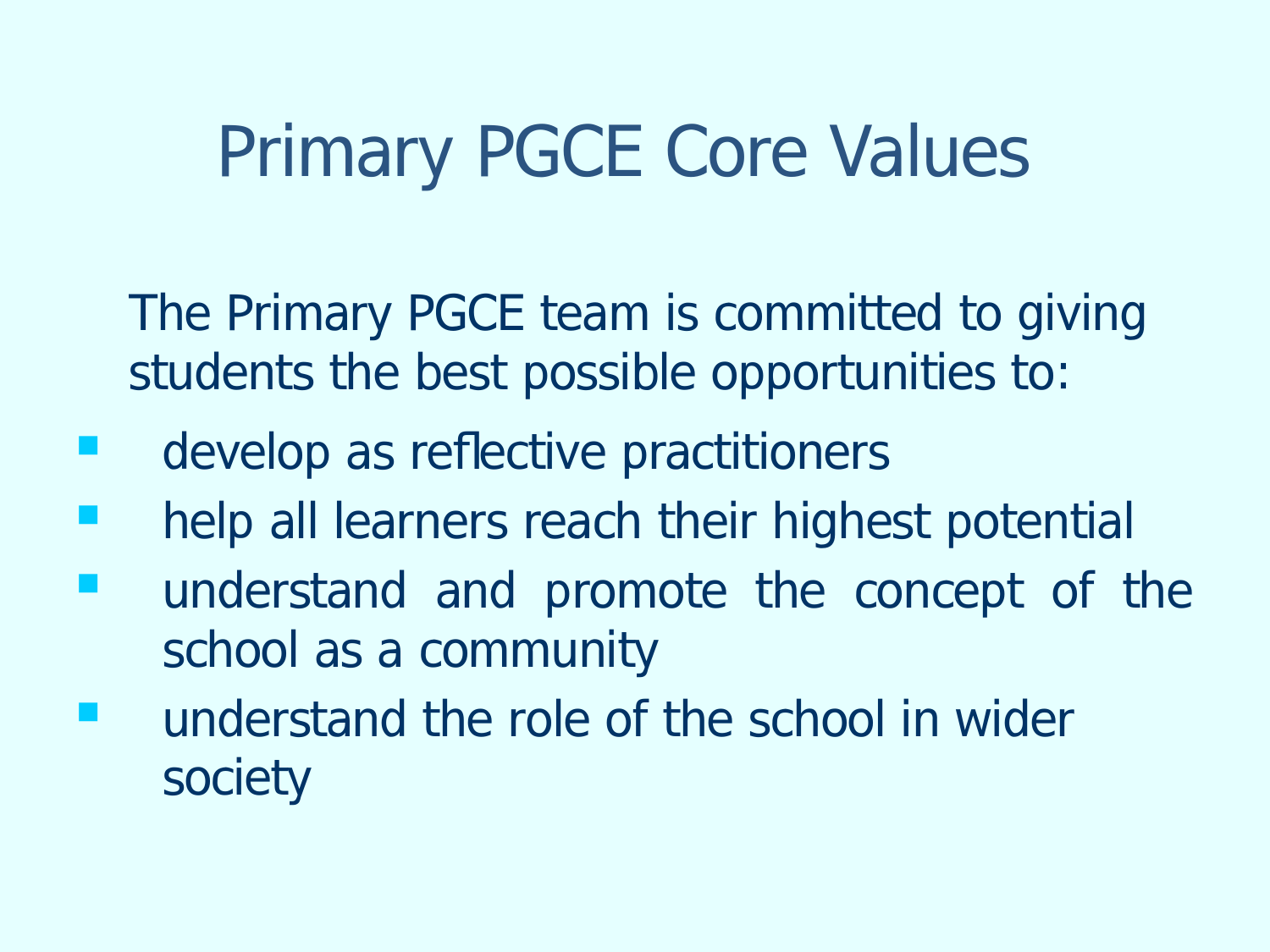

# Primary PGCE Core Values
	The Primary PGCE team is committed to giving students the best possible opportunities to:
develop as reflective practitioners
help all learners reach their highest potential
understand and promote the concept of the school as a community
understand the role of the school in wider society